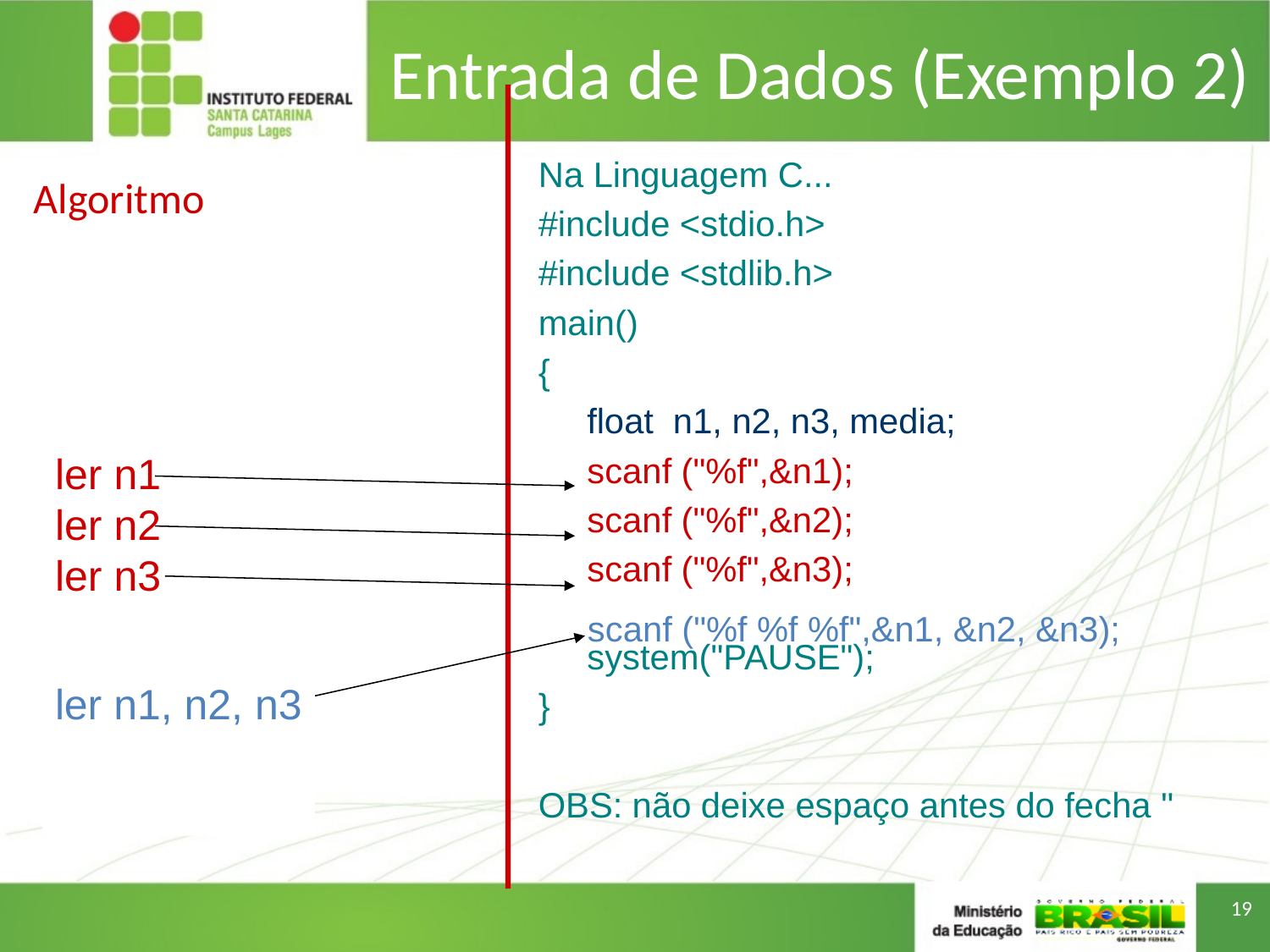

# Entrada de Dados (Exemplo 2)

Na Linguagem C...
#include <stdio.h>
#include <stdlib.h>
main()
{
     float  n1, n2, n3, media;
     scanf ("%f",&n1);
     scanf ("%f",&n2);
     scanf ("%f",&n3);

     system("PAUSE");
}

OBS: não deixe espaço antes do fecha "

Algoritmo

ler n1
ler n2
ler n3

scanf ("%f %f %f",&n1, &n2, &n3);

ler n1, n2, n3

19